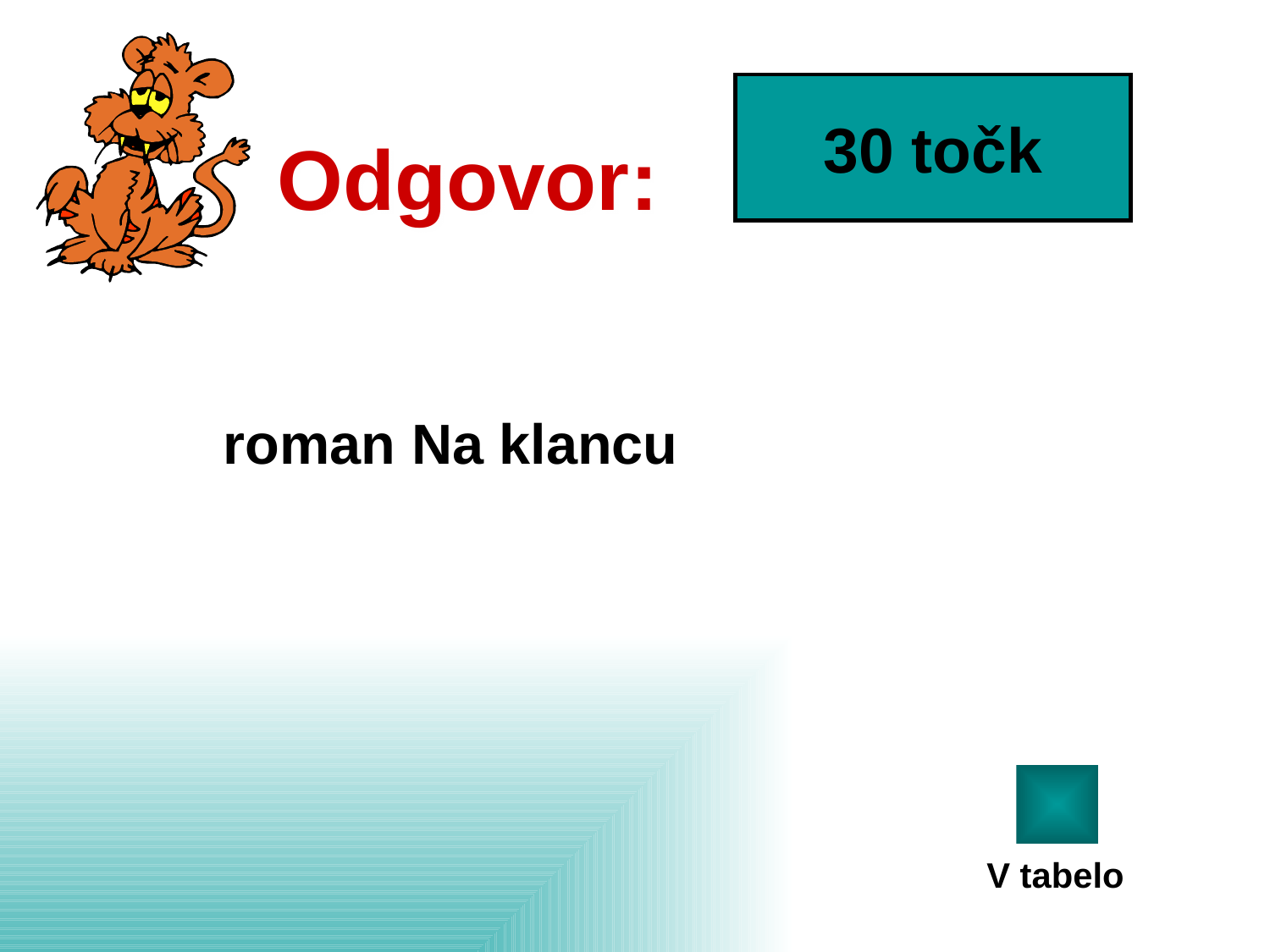

30 točk
# Odgovor:
roman Na klancu

V tabelo